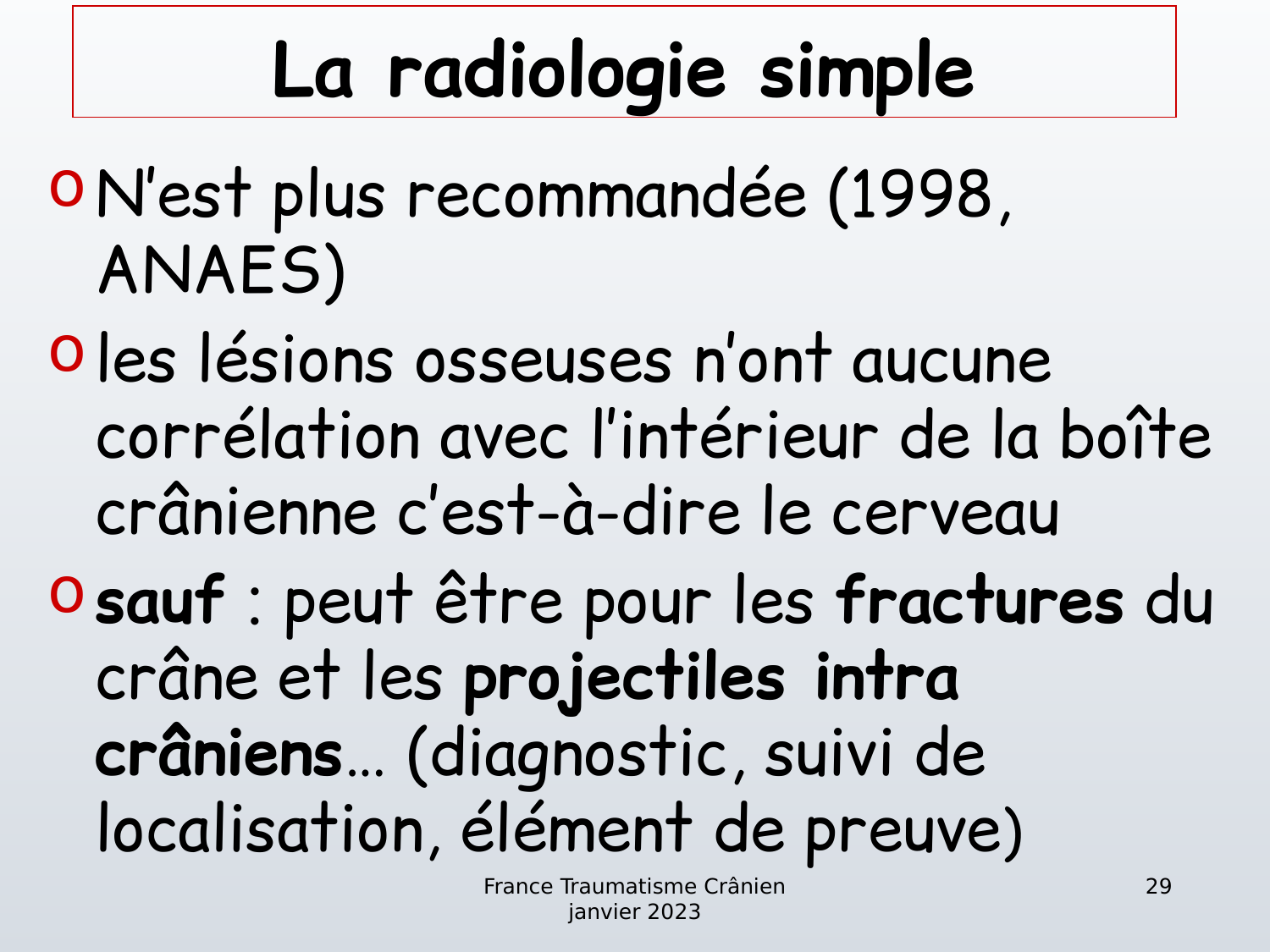

# La radiologie simple
N’est plus recommandée (1998, ANAES)
les lésions osseuses n’ont aucune corrélation avec l’intérieur de la boîte crânienne c’est-à-dire le cerveau
sauf : peut être pour les fractures du crâne et les projectiles intra crâniens… (diagnostic, suivi de localisation, élément de preuve)
France Traumatisme Crânien janvier 2023
29